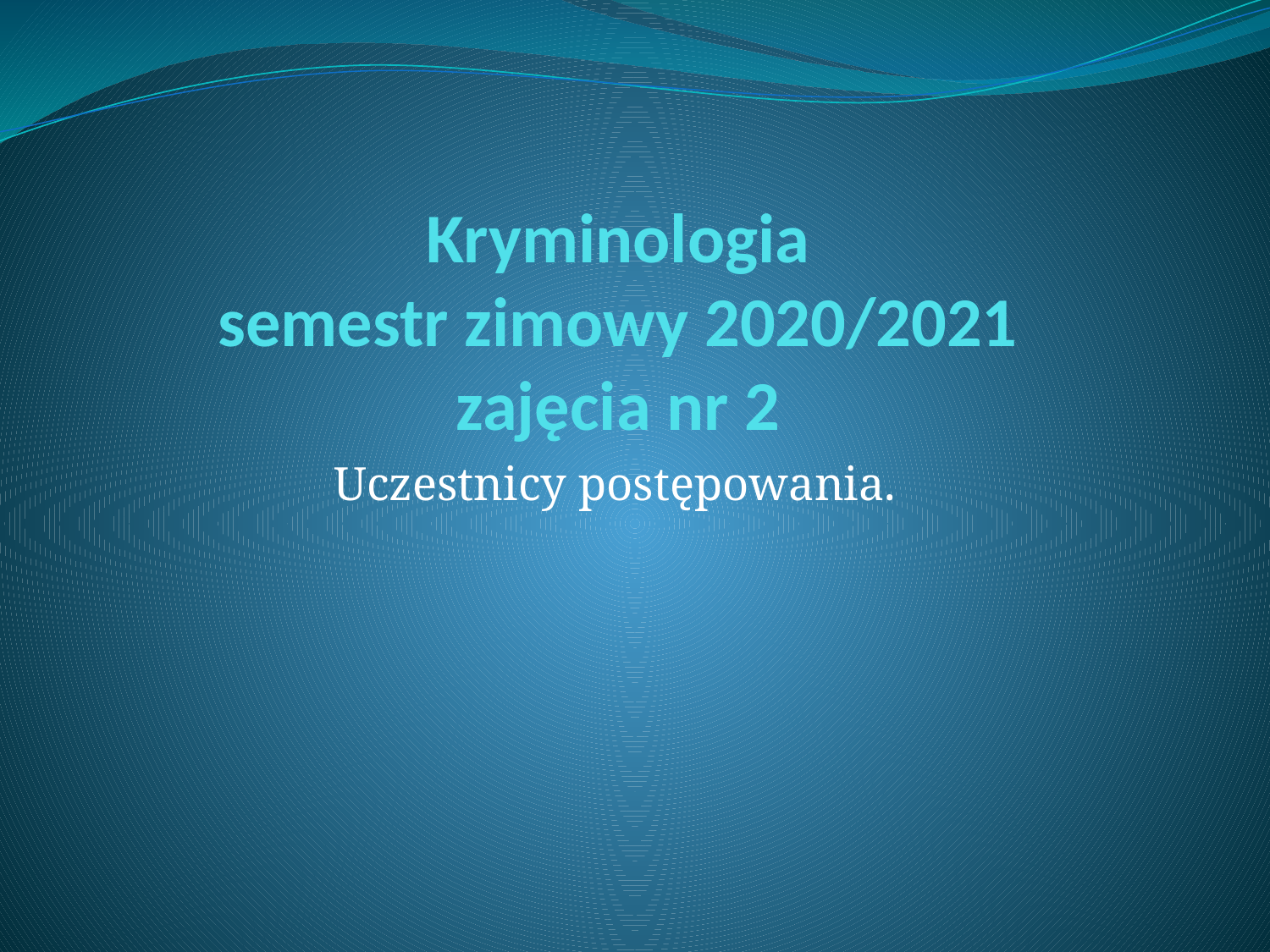

# Kryminologia semestr zimowy 2020/2021 zajęcia nr 2
Uczestnicy postępowania.